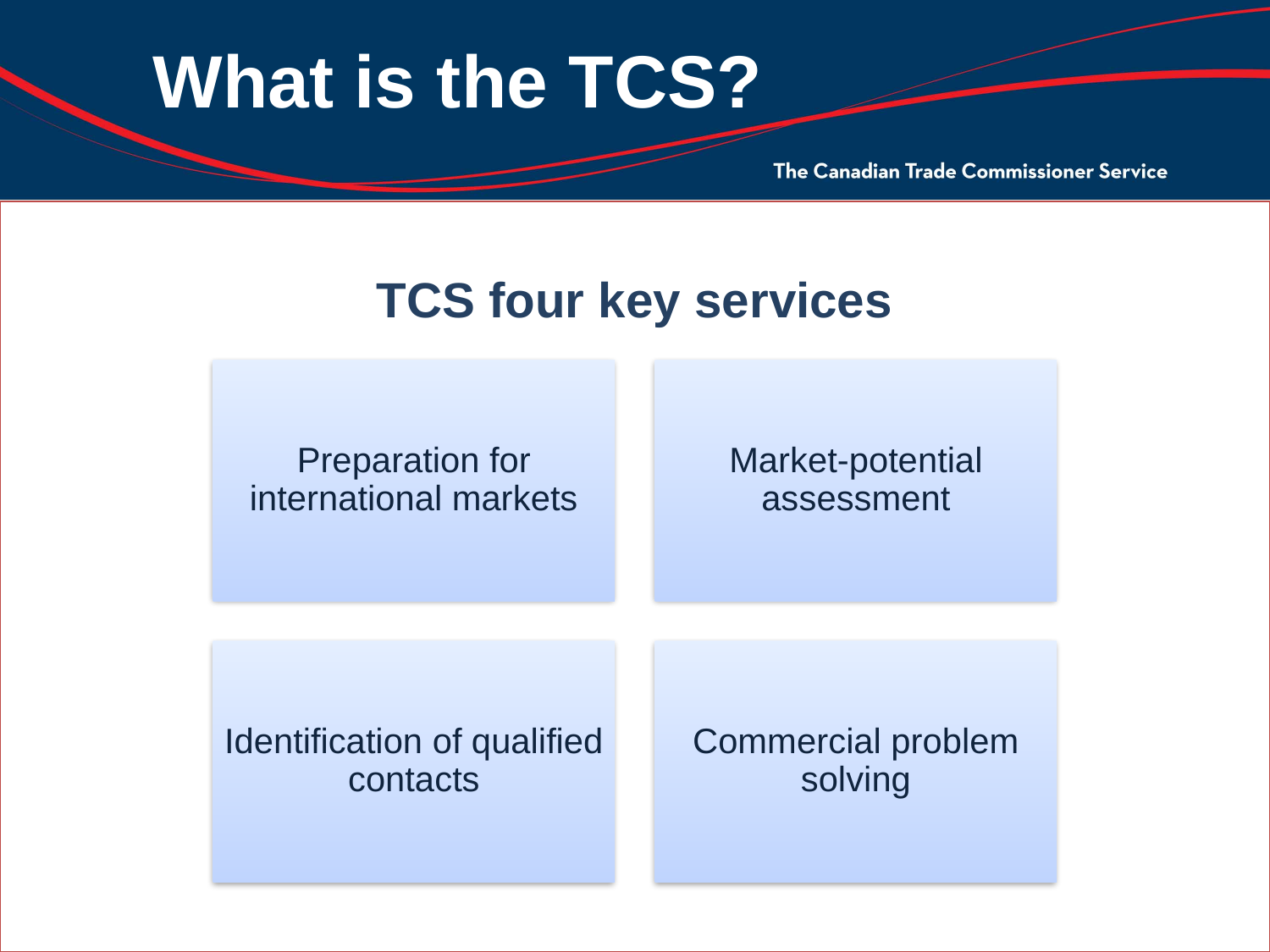

# What is the TCS?

TCS four key services

Preparation for international markets
Market-potential assessment
Identification of qualified contacts
Commercial problem solving